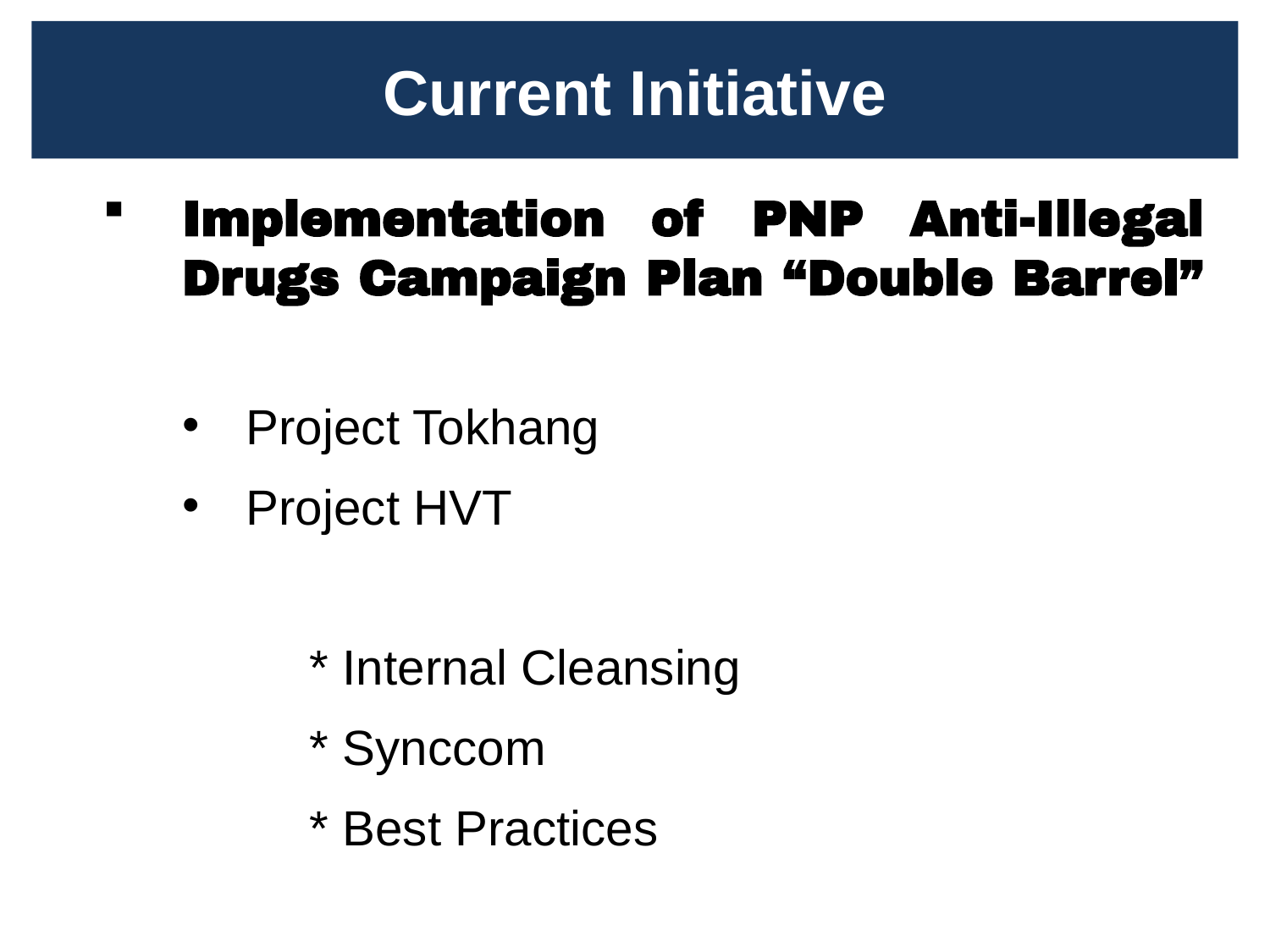

Current Initiative

Implementation of PNP Anti-Illegal Drugs Campaign Plan “Double Barrel”

Project Tokhang
Project HVT

	* Internal Cleansing
	* Synccom
	* Best Practices